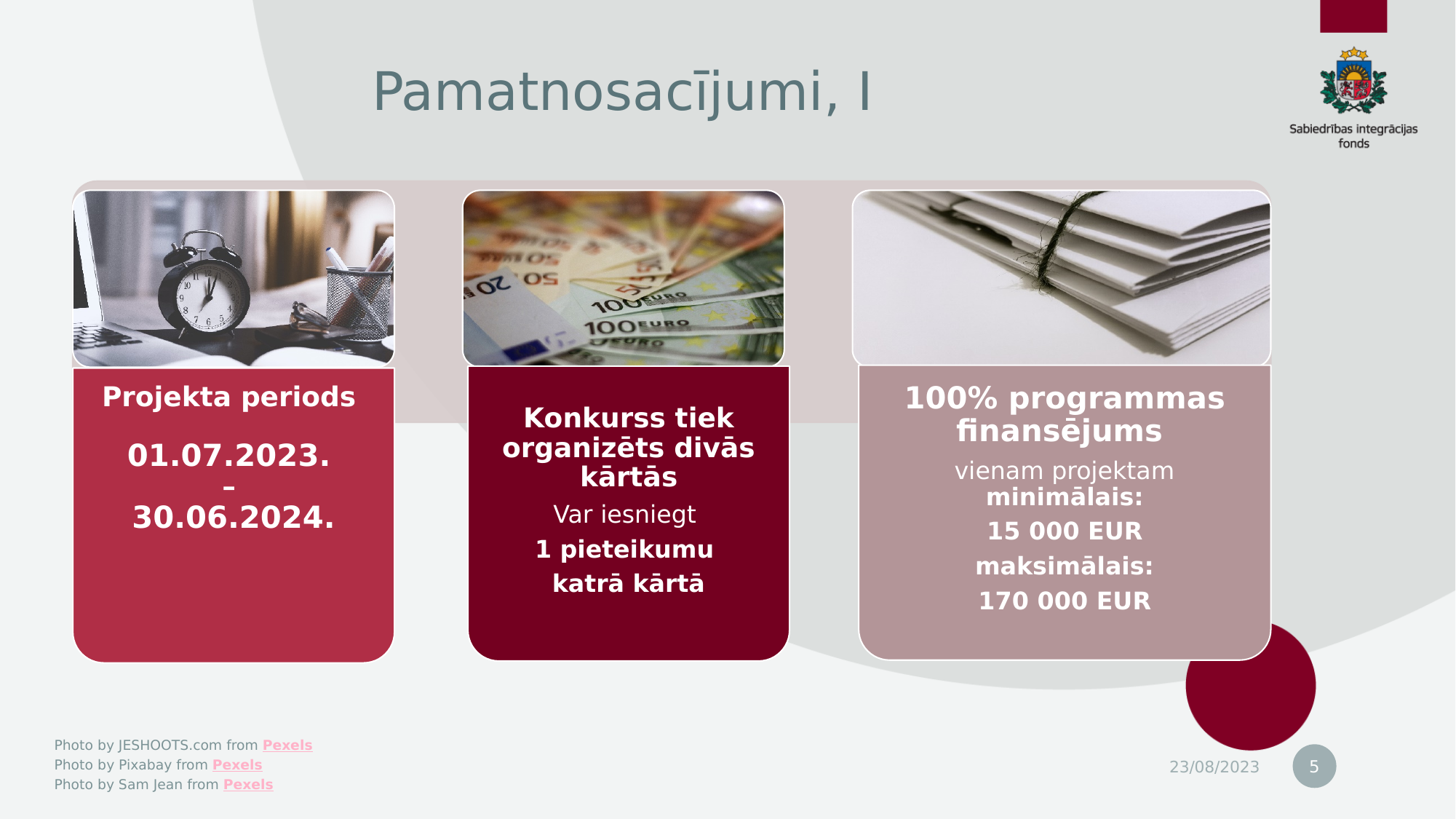

# Pamatnosacījumi, I

Konkurss tiek organizēts divās kārtās
Var iesniegt
1 pieteikumu
katrā kārtā

Projekta periods
01.07.2023.
–
30.06.2024.
100% programmas finansējums
vienam projektam minimālais:
15 000 EUR
maksimālais:
170 000 EUR

5
23/08/2023
Photo by JESHOOTS.com from Pexels
Photo by Pixabay from Pexels
Photo by Sam Jean from Pexels